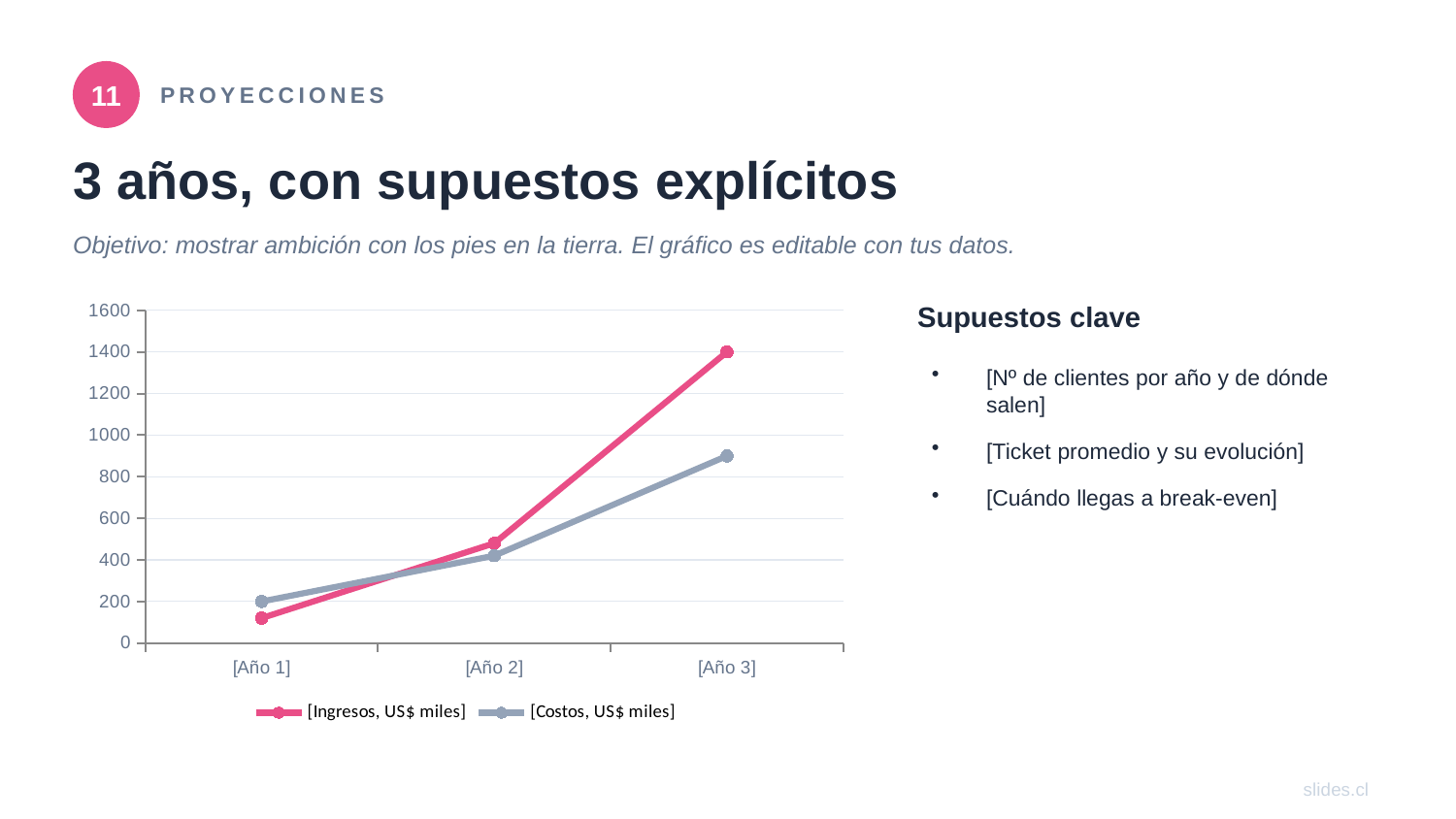

11
PROYECCIONES
3 años, con supuestos explícitos
Objetivo: mostrar ambición con los pies en la tierra. El gráfico es editable con tus datos.

### Chart

| Category | [Ingresos, US$ miles] | [Costos, US$ miles] |
|---|---|---|
| [Año 1] | 120.0 | 200.0 |
| [Año 2] | 480.0 | 420.0 |
| [Año 3] | 1400.0 | 900.0 |
Supuestos clave
[Nº de clientes por año y de dónde salen]
[Ticket promedio y su evolución]
[Cuándo llegas a break-even]
slides.cl